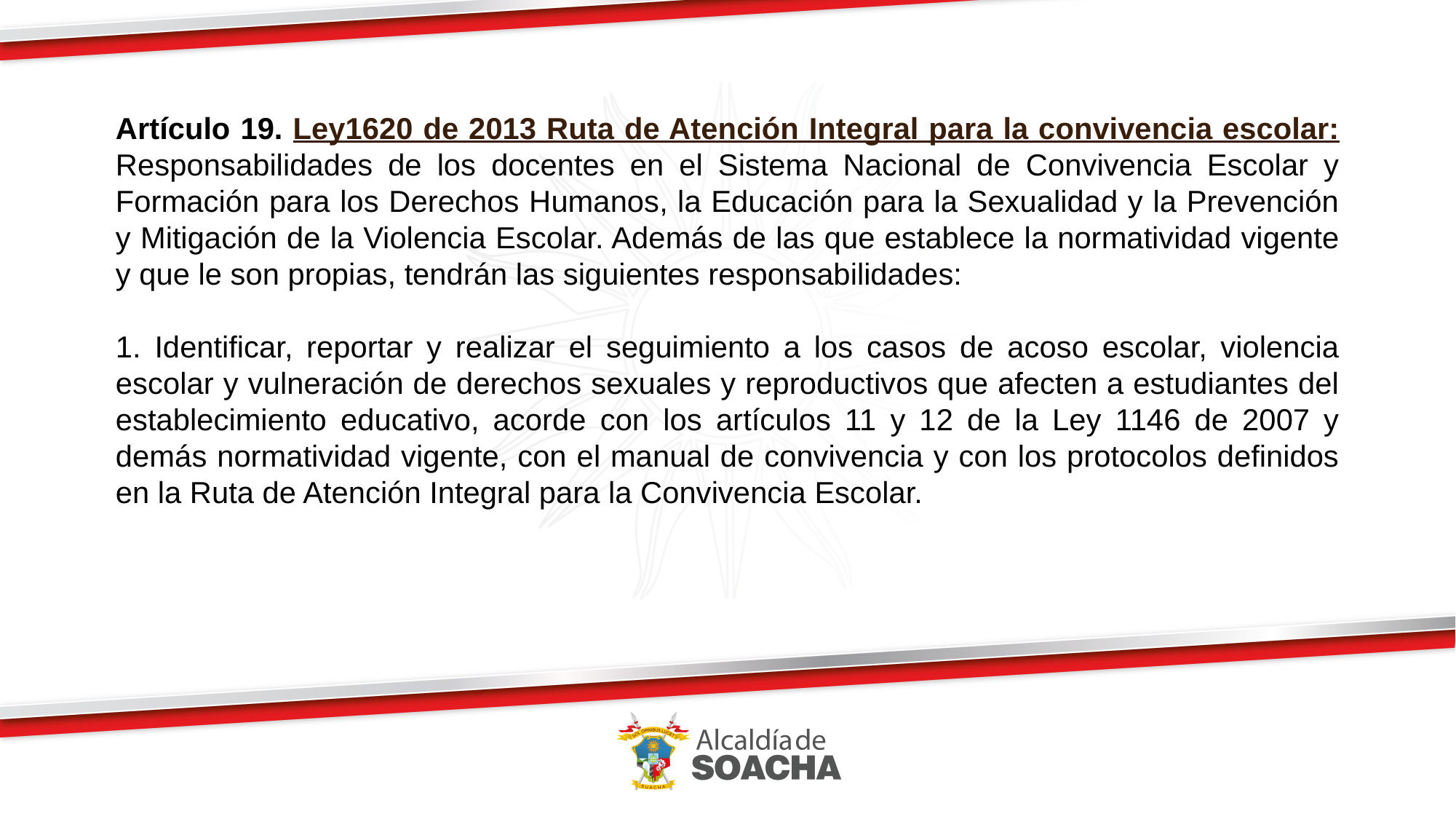

Artículo 19. Ley1620 de 2013 Ruta de Atención Integral para la convivencia escolar: Responsabilidades de los docentes en el Sistema Nacional de Convivencia Escolar y Formación para los Derechos Humanos, la Educación para la Sexualidad y la Prevención y Mitigación de la Violencia Escolar. Además de las que establece la normatividad vigente y que le son propias, tendrán las siguientes responsabilidades:

1. Identificar, reportar y realizar el seguimiento a los casos de acoso escolar, violencia escolar y vulneración de derechos sexuales y reproductivos que afecten a estudiantes del establecimiento educativo, acorde con los artículos 11 y 12 de la Ley 1146 de 2007 y demás normatividad vigente, con el manual de convivencia y con los protocolos definidos en la Ruta de Atención Integral para la Convivencia Escolar.